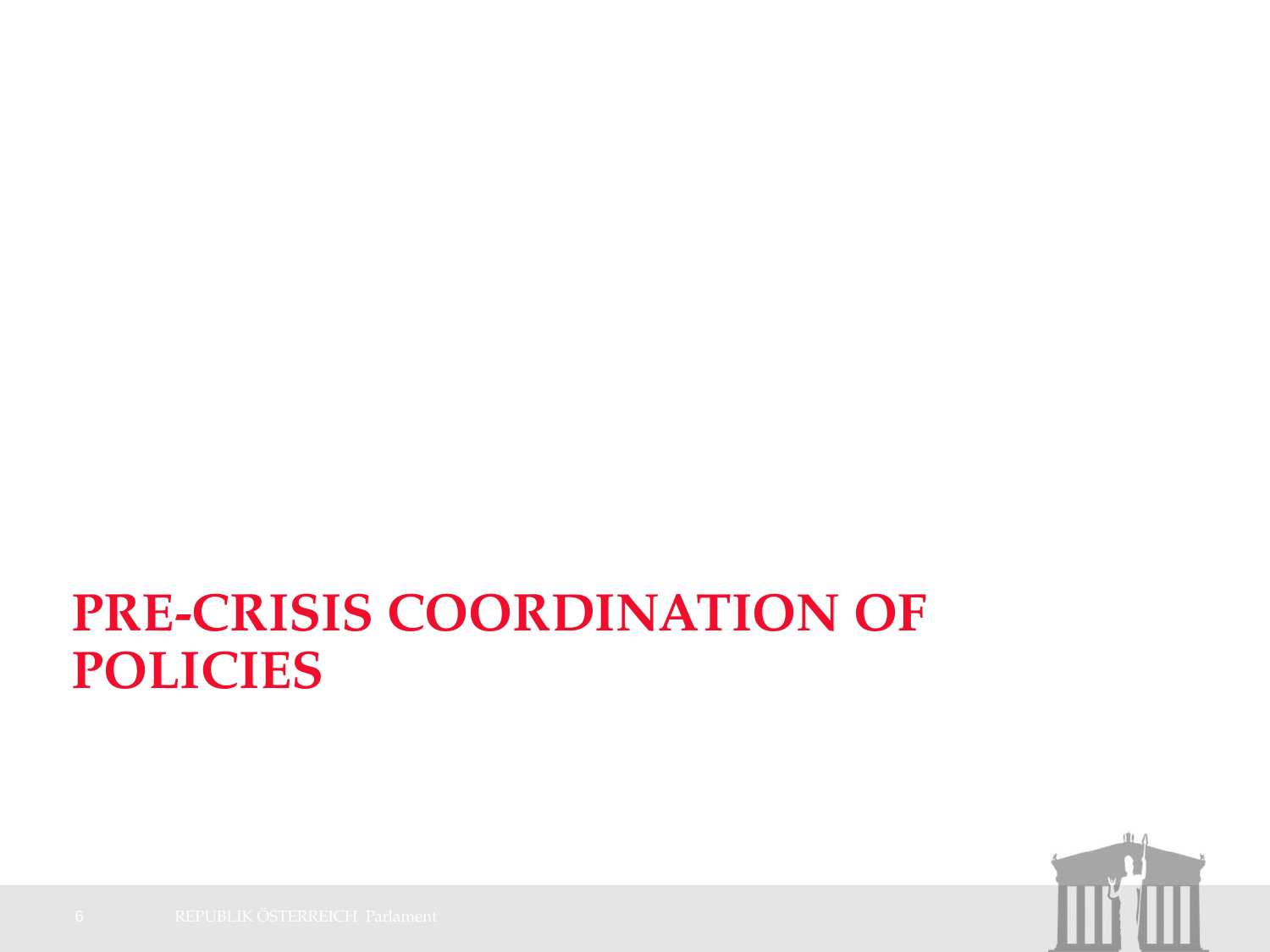

# Pre-Crisis Coordination of Policies
6
REPUBLIK ÖSTERREICH  Parlament